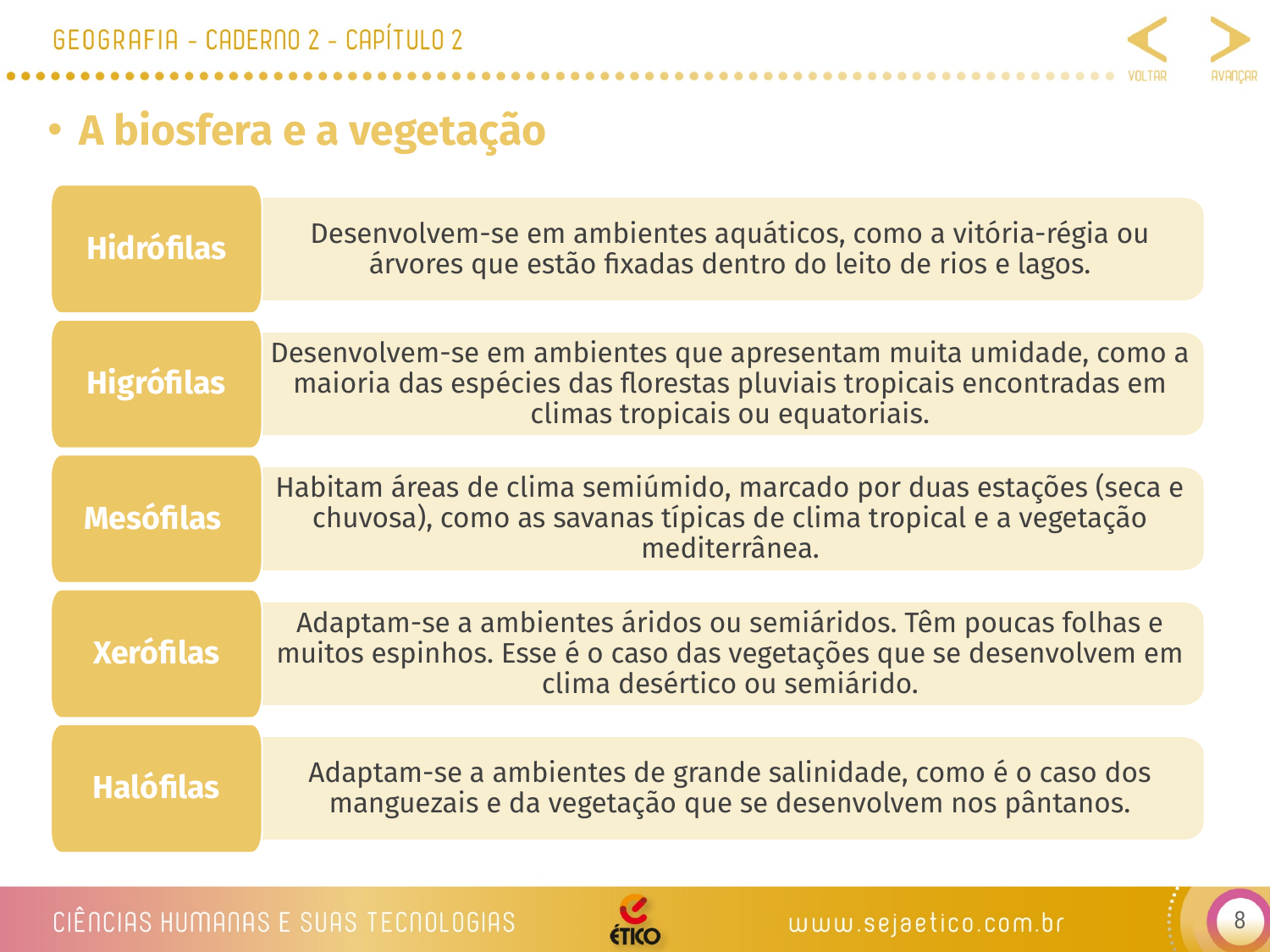

A biosfera e a vegetação

Hidróﬁlas
Desenvolvem-se em ambientes aquáticos, como a vitória-régia ou árvores que estão fixadas dentro do leito de rios e lagos.
Higróﬁlas
Desenvolvem-se em ambientes que apresentam muita umidade, como a maioria das espécies das florestas pluviais tropicais encontradas em climas tropicais ou equatoriais.
Mesóﬁlas
Habitam áreas de clima semiúmido, marcado por duas estações (seca e chuvosa), como as savanas típicas de clima tropical e a vegetação mediterrânea.
Xeróﬁlas
Adaptam-se a ambientes áridos ou semiáridos. Têm poucas folhas e muitos espinhos. Esse é o caso das vegetações que se desenvolvem em clima desértico ou semiárido.
Halóﬁlas
Adaptam-se a ambientes de grande salinidade, como é o caso dos manguezais e da vegetação que se desenvolvem nos pântanos.